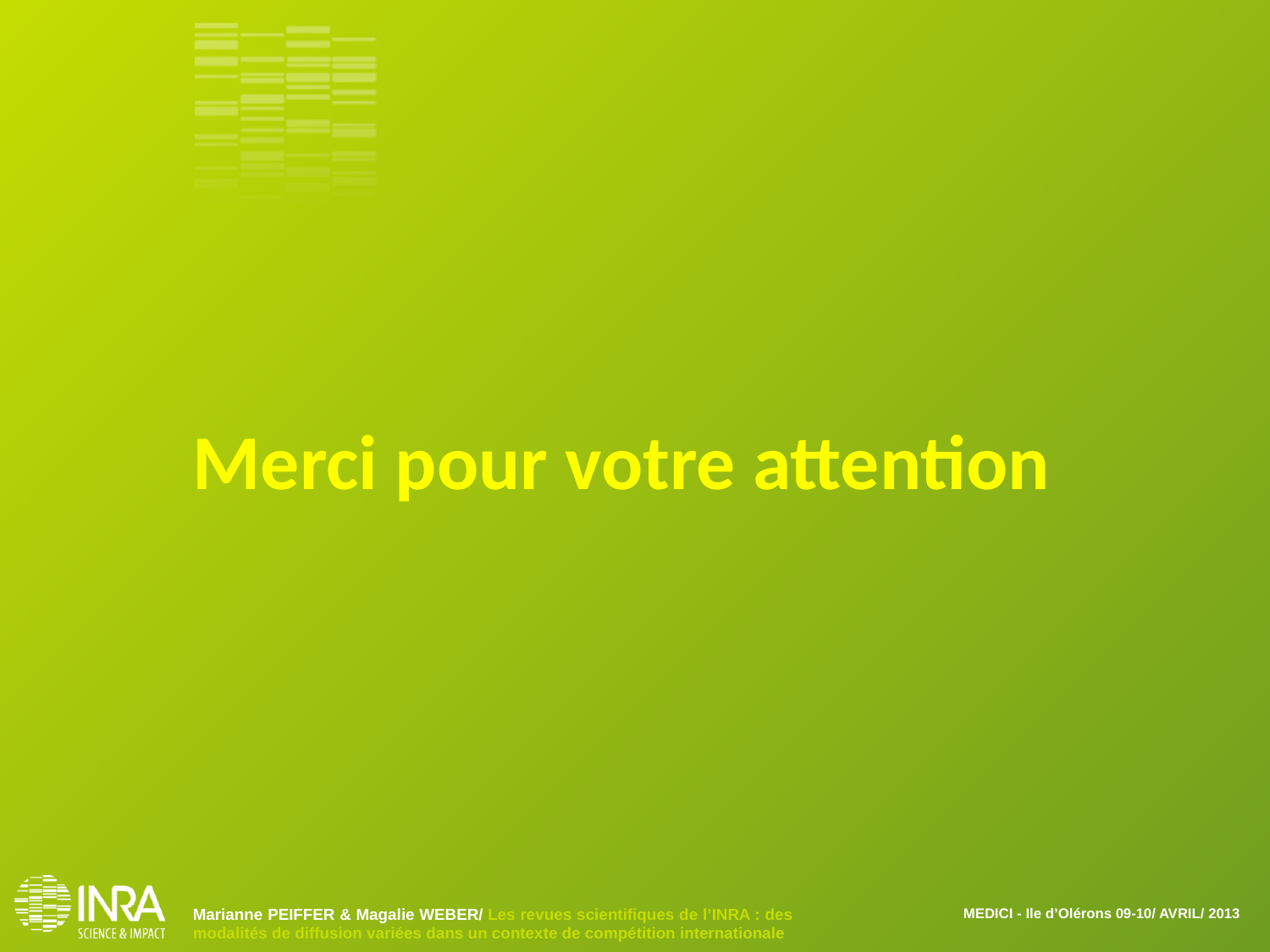

Merci pour votre attention
Marianne PEIFFER & Magalie WEBER/ Les revues scientifiques de l’INRA : des modalités de diffusion variées dans un contexte de compétition internationale
MEDICI - Ile d’Olérons 09-10/ AVRIL/ 2013